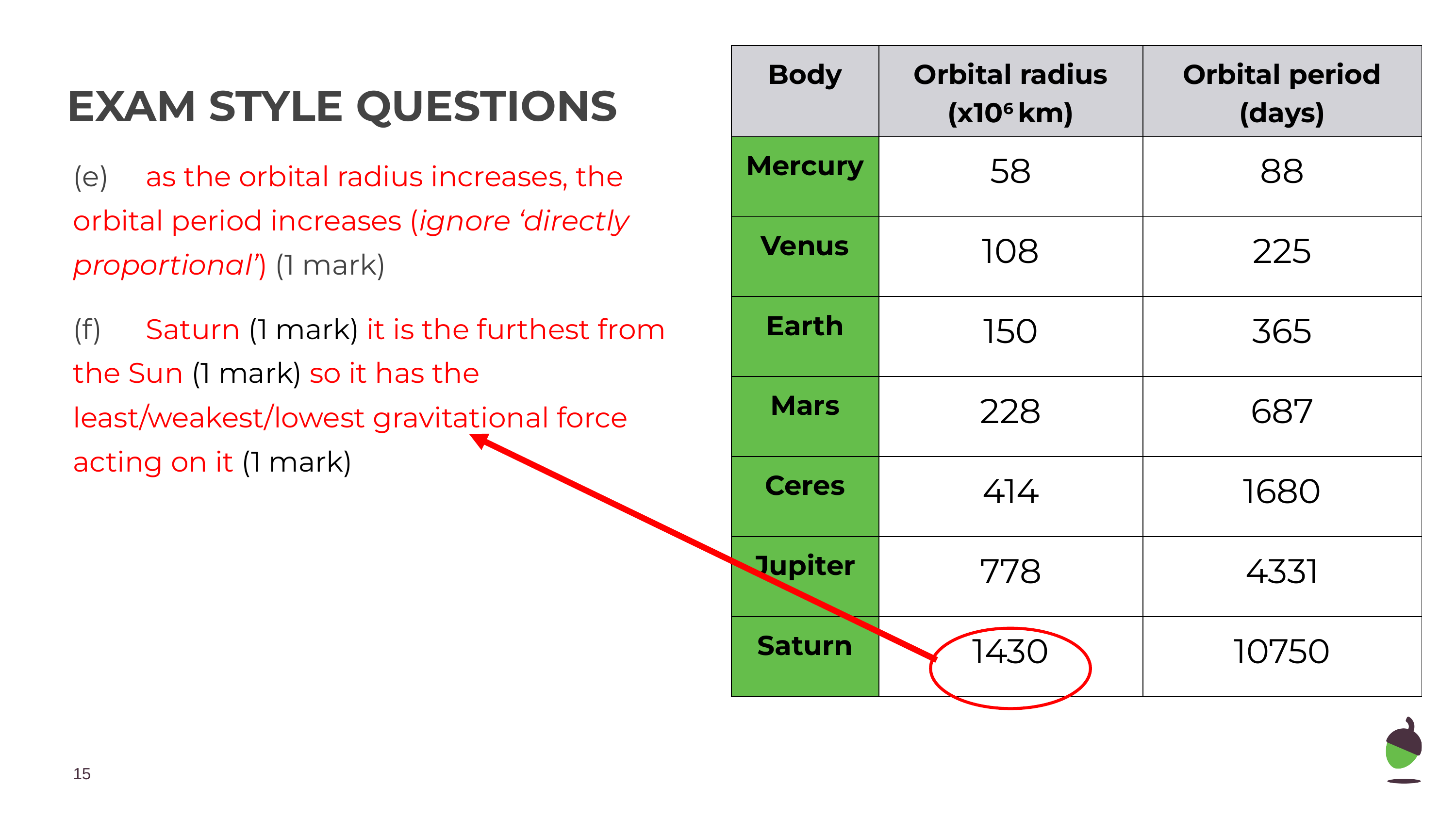

| Body | Orbital radius (x106 km) | Orbital period (days) |
| --- | --- | --- |
| Mercury | 58 | 88 |
| Venus | 108 | 225 |
| Earth | 150 | 365 |
| Mars | 228 | 687 |
| Ceres | 414 | 1680 |
| Jupiter | 778 | 4331 |
| Saturn | 1430 | 10750 |
# EXAM STYLE QUESTIONS
(e)	as the orbital radius increases, the orbital period increases (ignore ‘directly proportional’) (1 mark)
(f)	Saturn (1 mark) it is the furthest from the Sun (1 mark) so it has the least/weakest/lowest gravitational force acting on it (1 mark)

15